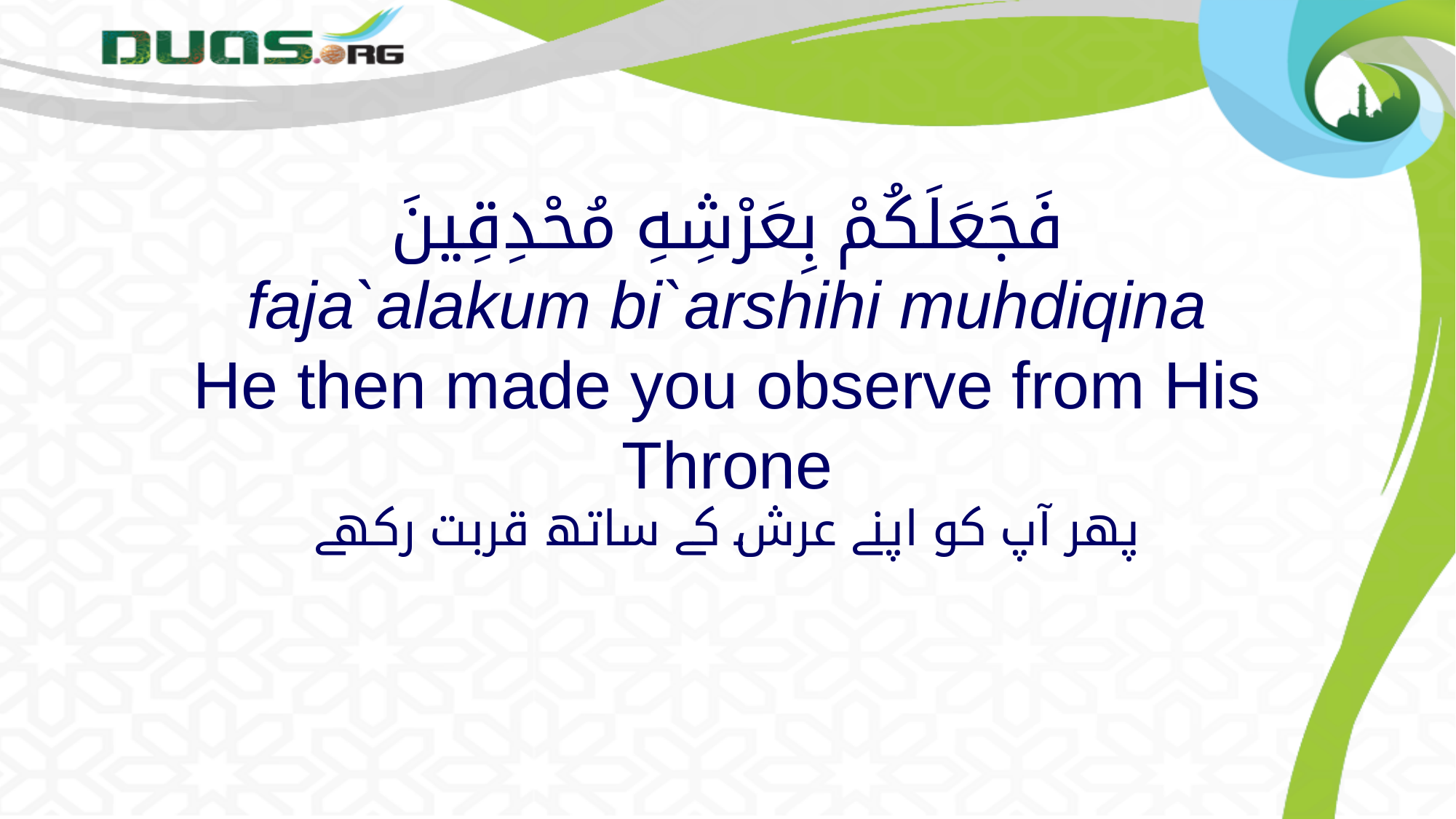

# فَجَعَلَكُمْ بِعَرْشِهِ مُحْدِقِينَ faja`alakum bi`arshihi muhdiqina He then made you observe from His Throne
پھر آپ کو اپنے عرش کے ساتھ قربت رکھے